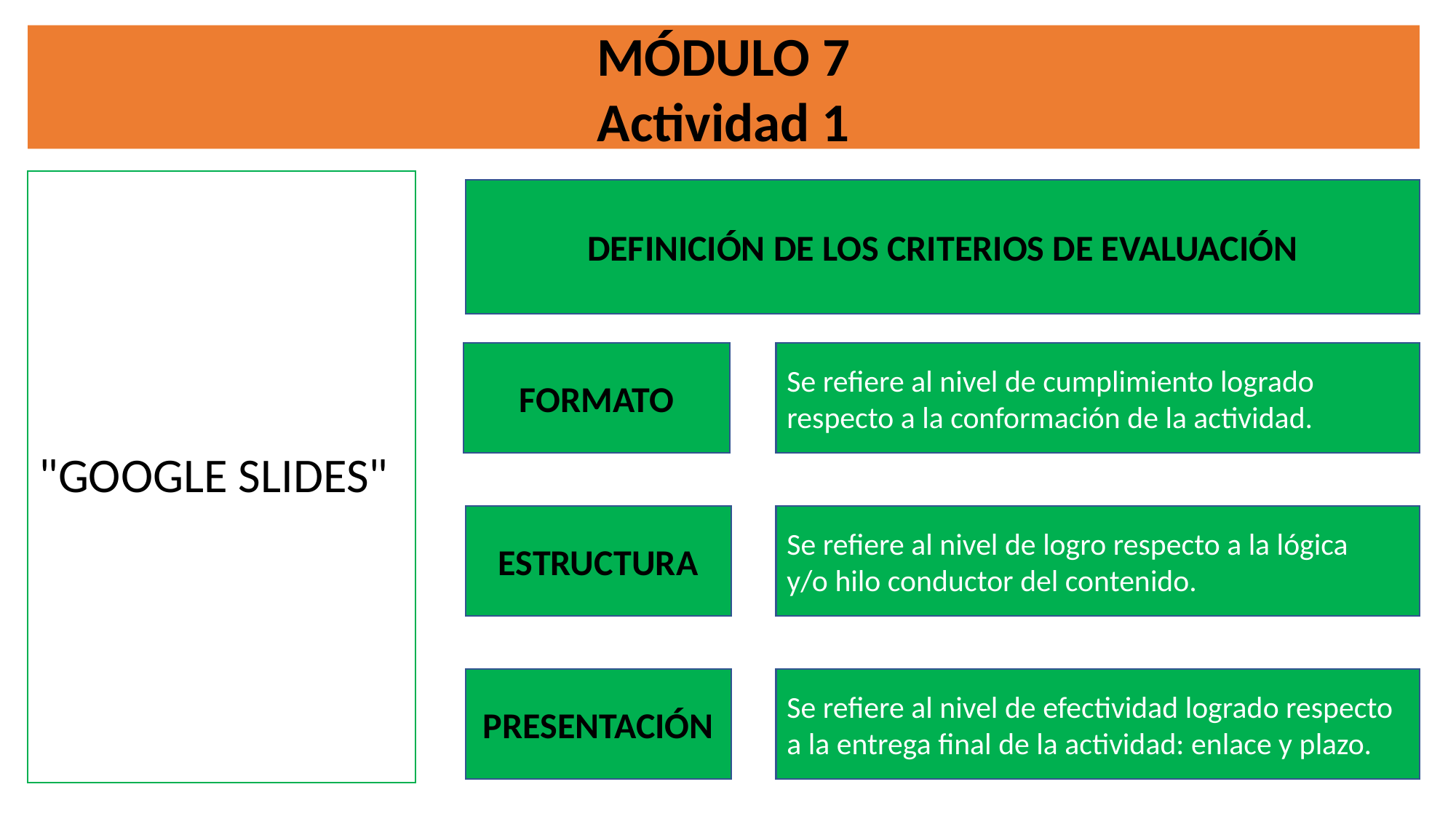

MÓDULO 7
Actividad 1
"GOOGLE SLIDES"
DEFINICIÓN DE LOS CRITERIOS DE EVALUACIÓN
Se refiere al nivel de cumplimiento logrado respecto a la conformación de la actividad.
FORMATO
Se refiere al nivel de logro respecto a la lógica y/o hilo conductor del contenido.
ESTRUCTURA
Se refiere al nivel de efectividad logrado respecto a la entrega final de la actividad: enlace y plazo.
PRESENTACIÓN